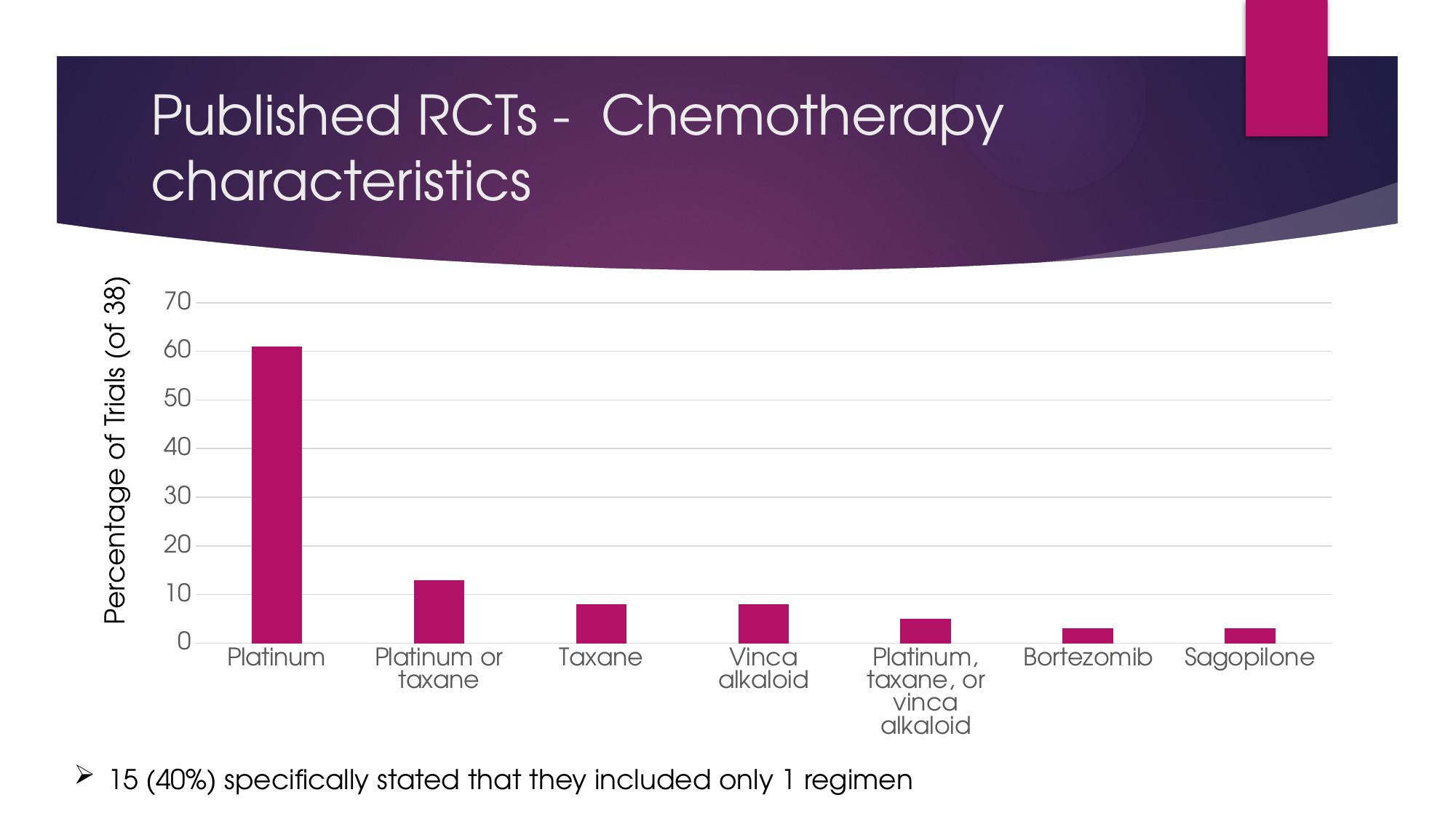

# Published RCTs -  Chemotherapy characteristics

### Chart

| Category |  |
|---|---|
| Platinum | 61.0 |
| Platinum or taxane | 13.0 |
| Taxane | 8.0 |
| Vinca alkaloid | 8.0 |
| Platinum, taxane, or vinca alkaloid | 5.0 |
| Bortezomib | 3.0 |
| Sagopilone | 3.0 |
Percentage of Trials (of 38)
15 (40%) specifically stated that they included only 1 regimen